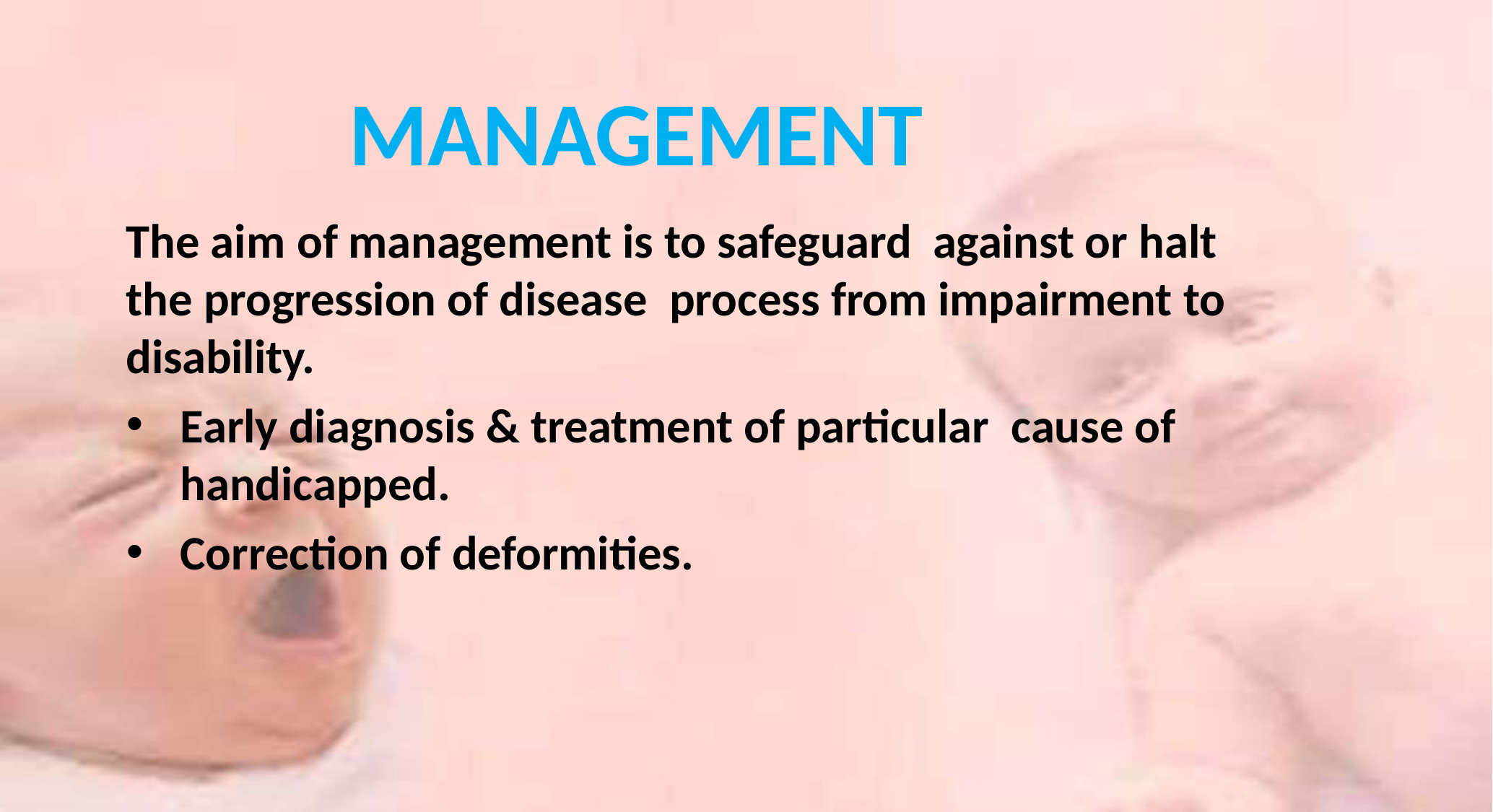

# MANAGEMENT
The aim of management is to safeguard  against or halt the progression of disease  process from impairment to disability.
Early diagnosis & treatment of particular  cause of handicapped.
Correction of deformities.